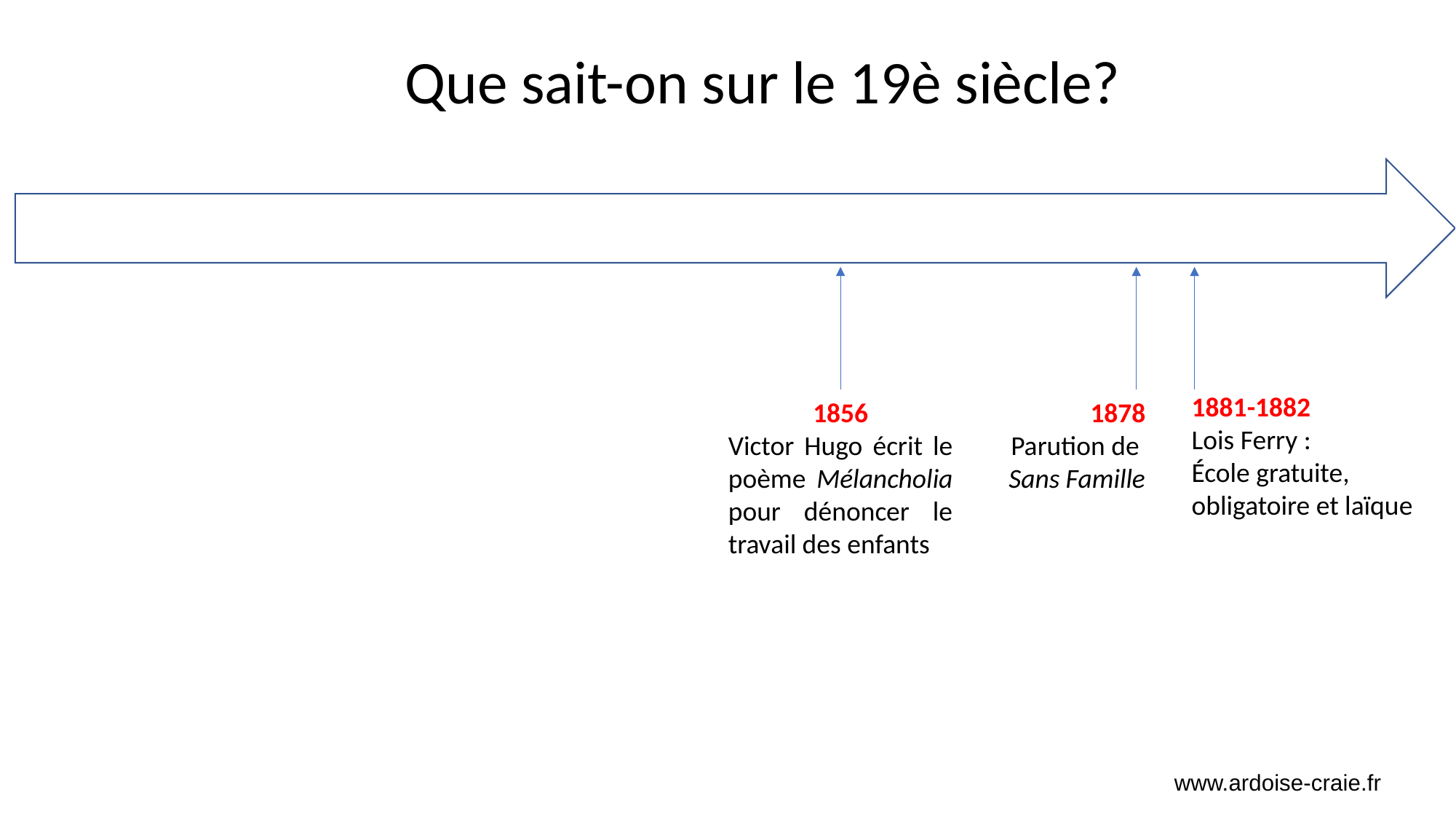

Que sait-on sur le 19è siècle?

1881-1882
Lois Ferry :
École gratuite,
obligatoire et laïque
1856
Victor Hugo écrit le poème Mélancholia pour dénoncer le travail des enfants
1878
Parution de
Sans Famille
www.ardoise-craie.fr